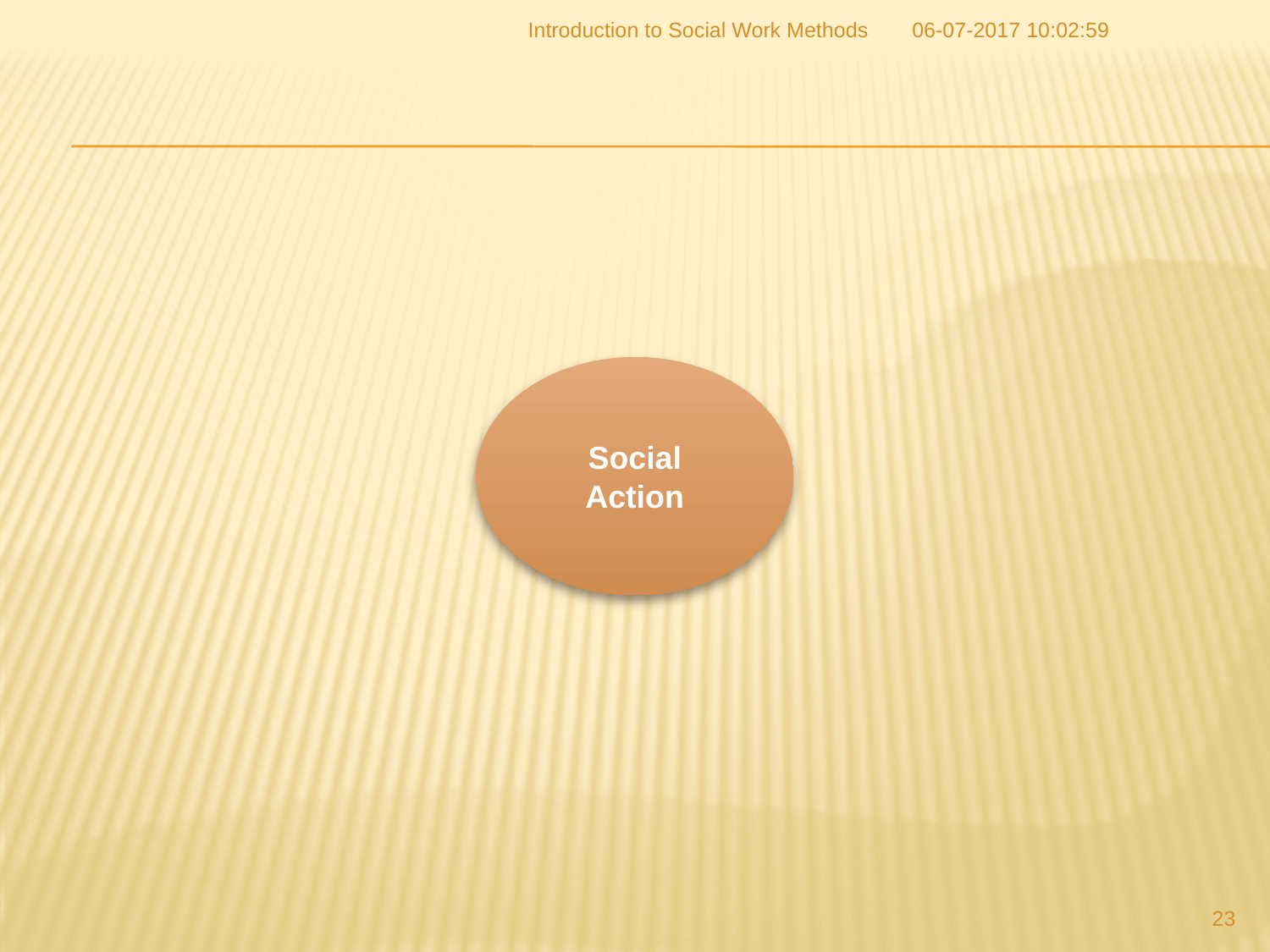

Social Action
Introduction to Social Work Methods
06-07-2017 10:02:59
23